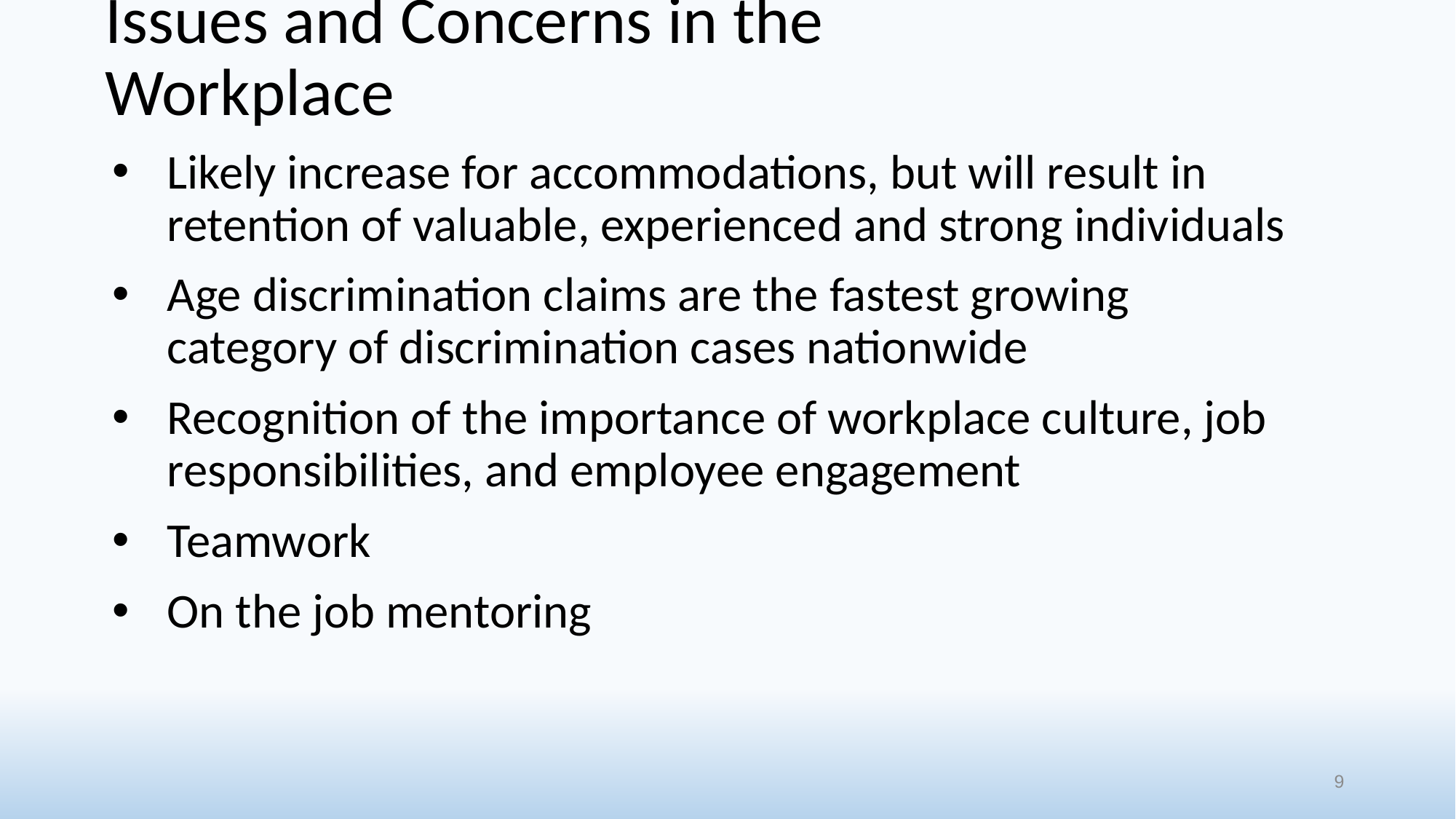

# Issues and Concerns in the Workplace
Likely increase for accommodations, but will result in retention of valuable, experienced and strong individuals
Age discrimination claims are the fastest growing category of discrimination cases nationwide
Recognition of the importance of workplace culture, job responsibilities, and employee engagement
Teamwork
On the job mentoring
9